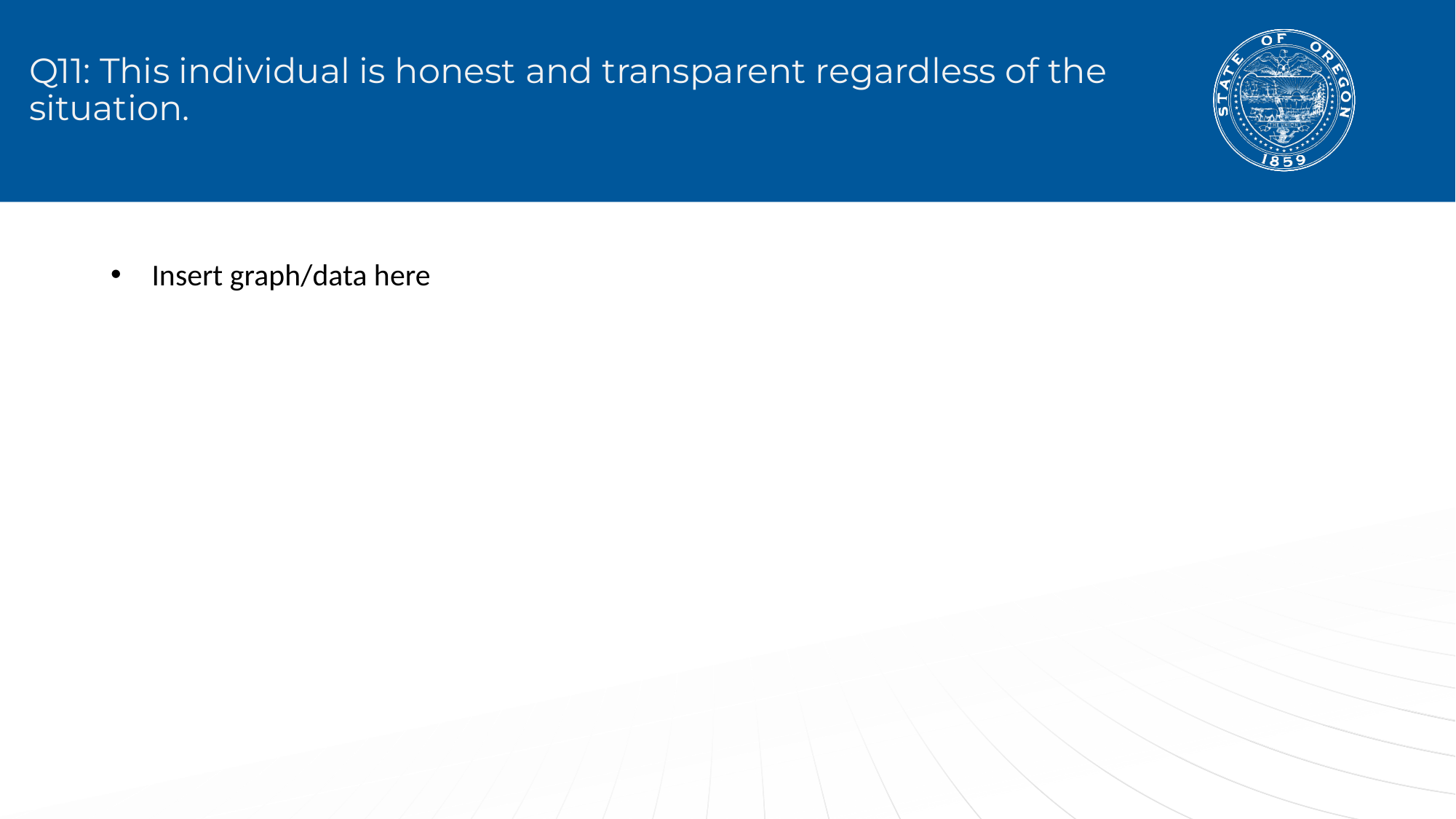

# Q11: This individual is honest and transparent regardless of the situation.
Insert graph/data here